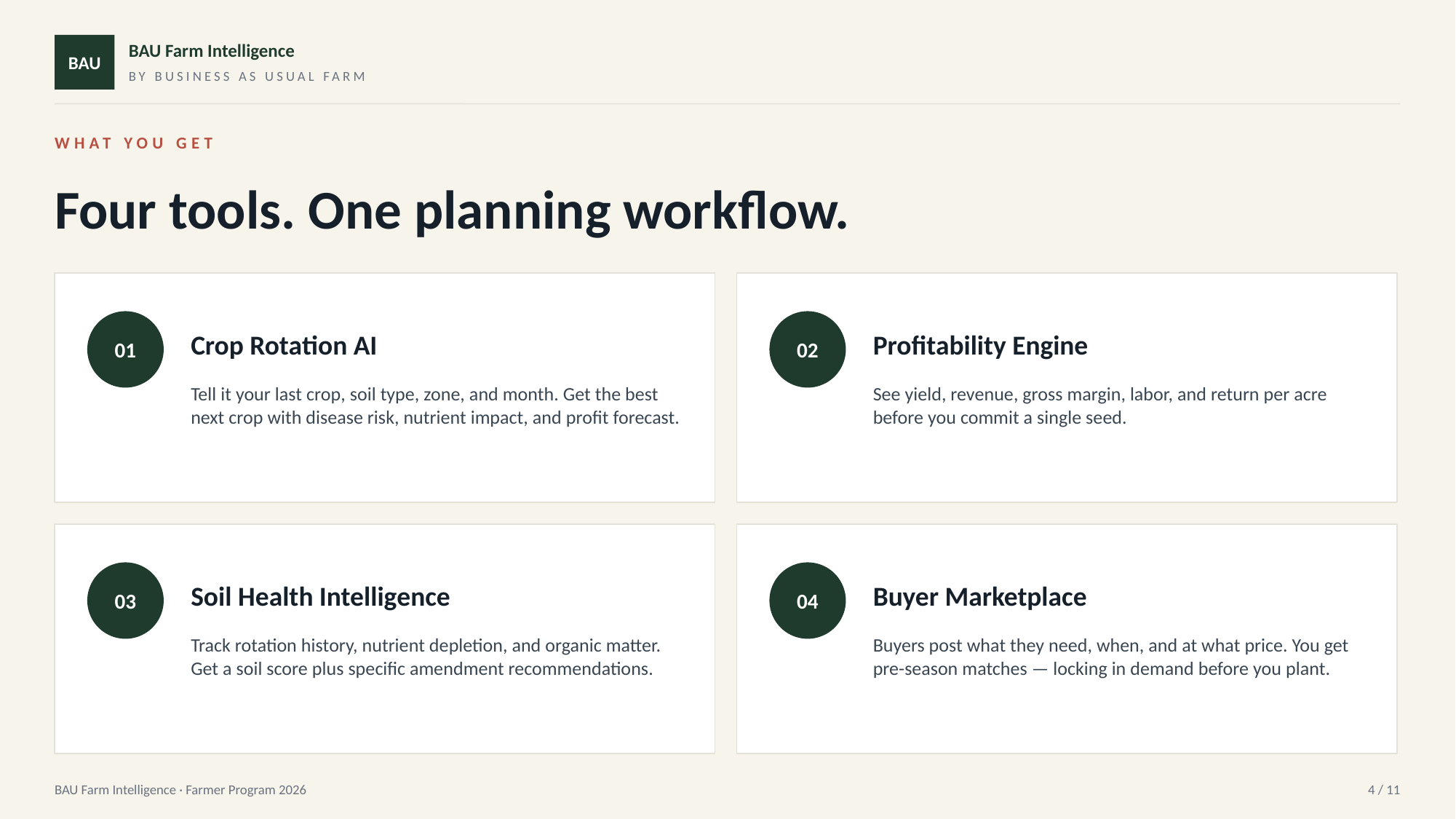

BAU
BAU Farm Intelligence
BY BUSINESS AS USUAL FARM

WHAT YOU GET
Four tools. One planning workflow.

01

02
Crop Rotation AI
Profitability Engine
Tell it your last crop, soil type, zone, and month. Get the best next crop with disease risk, nutrient impact, and profit forecast.
See yield, revenue, gross margin, labor, and return per acre before you commit a single seed.

03

04
Soil Health Intelligence
Buyer Marketplace
Track rotation history, nutrient depletion, and organic matter. Get a soil score plus specific amendment recommendations.
Buyers post what they need, when, and at what price. You get pre-season matches — locking in demand before you plant.
BAU Farm Intelligence · Farmer Program 2026
4 / 11